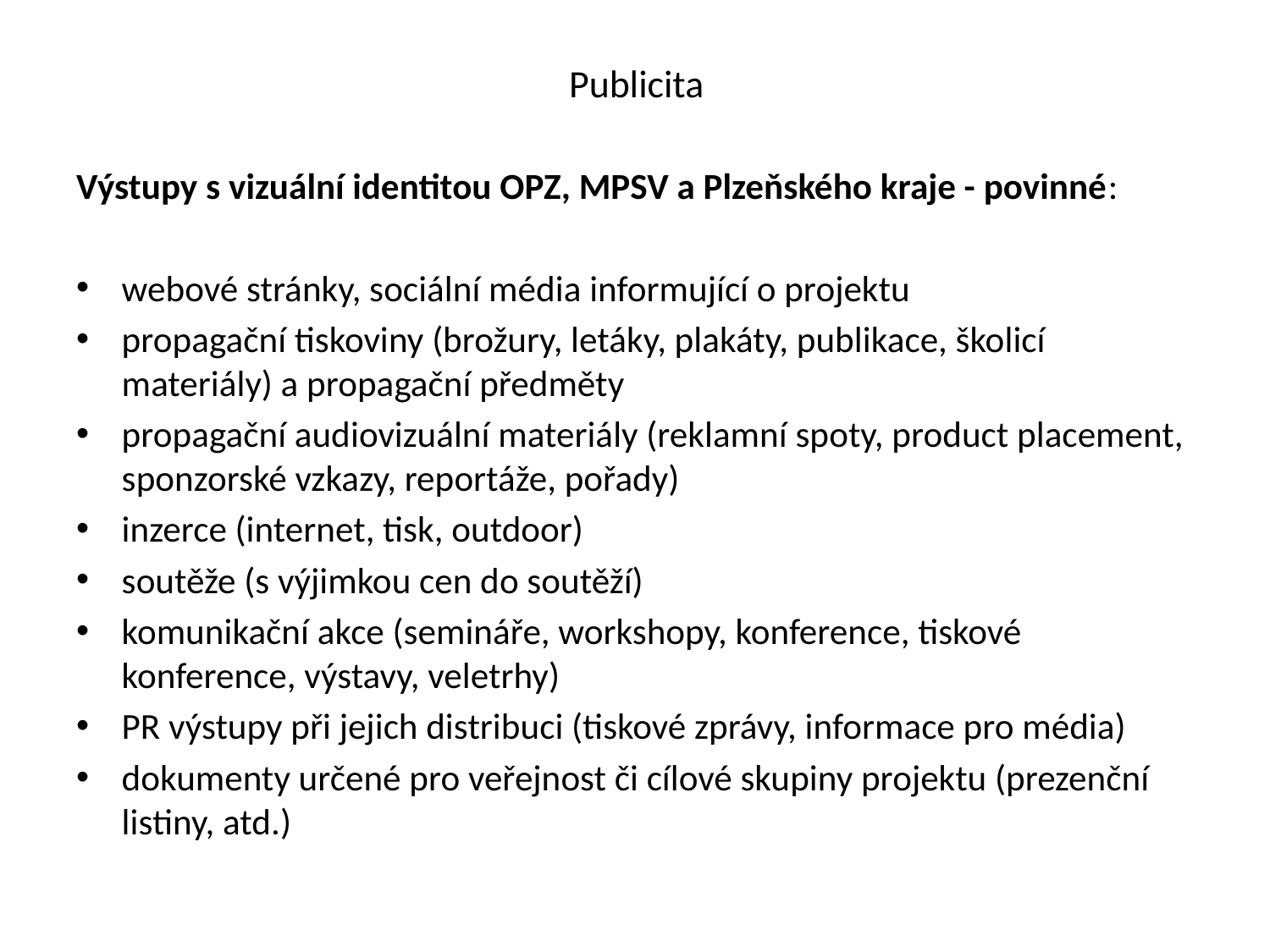

# Publicita
Výstupy s vizuální identitou OPZ, MPSV a Plzeňského kraje - povinné:

webové stránky, sociální média informující o projektu
propagační tiskoviny (brožury, letáky, plakáty, publikace, školicí materiály) a propagační předměty
propagační audiovizuální materiály (reklamní spoty, product placement, sponzorské vzkazy, reportáže, pořady)
inzerce (internet, tisk, outdoor)
soutěže (s výjimkou cen do soutěží)
komunikační akce (semináře, workshopy, konference, tiskové konference, výstavy, veletrhy)
PR výstupy při jejich distribuci (tiskové zprávy, informace pro média)
dokumenty určené pro veřejnost či cílové skupiny projektu (prezenční listiny, atd.)